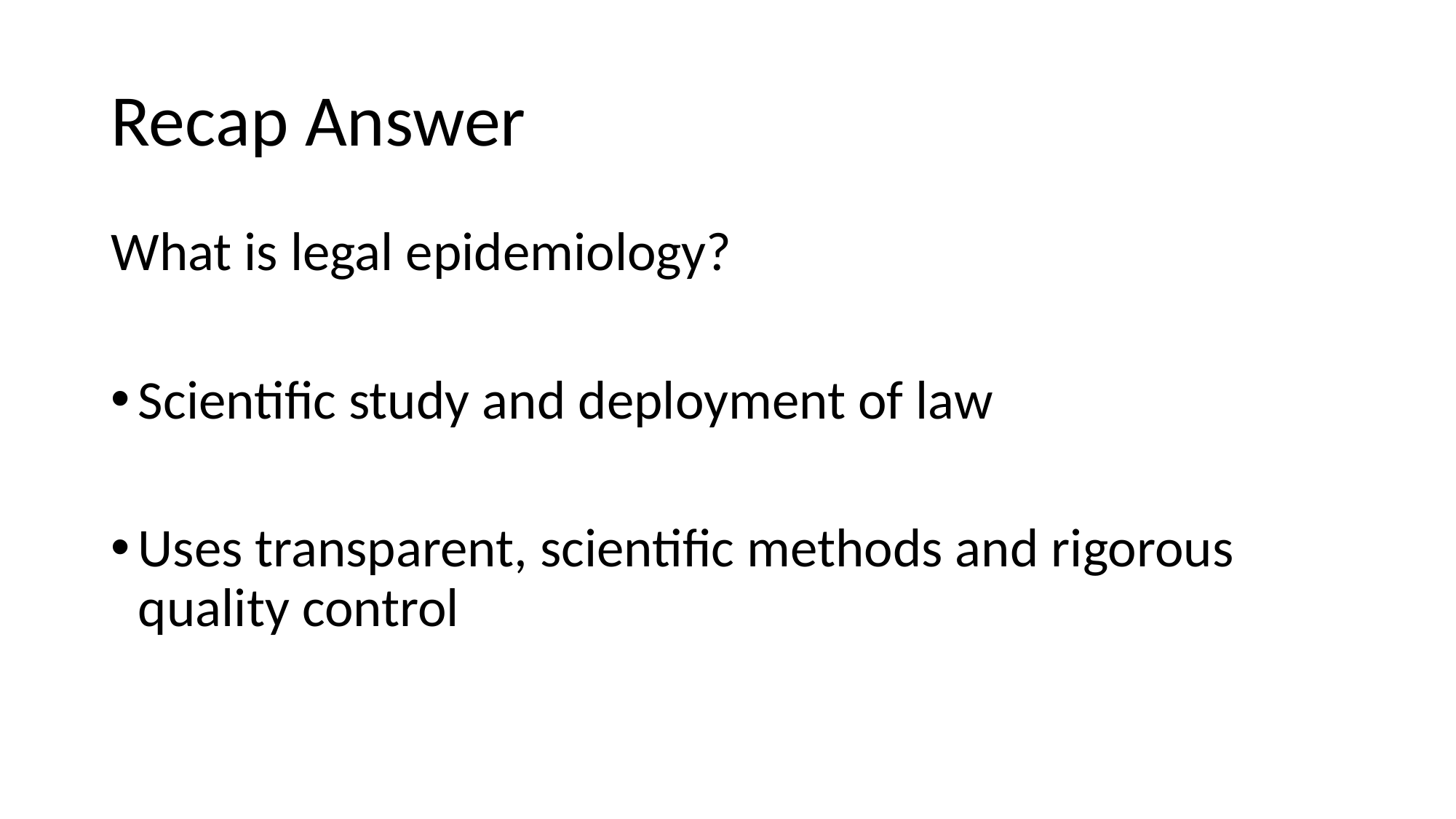

# Recap Answer
What is legal epidemiology?

Scientific study and deployment of law

Uses transparent, scientific methods and rigorous quality control